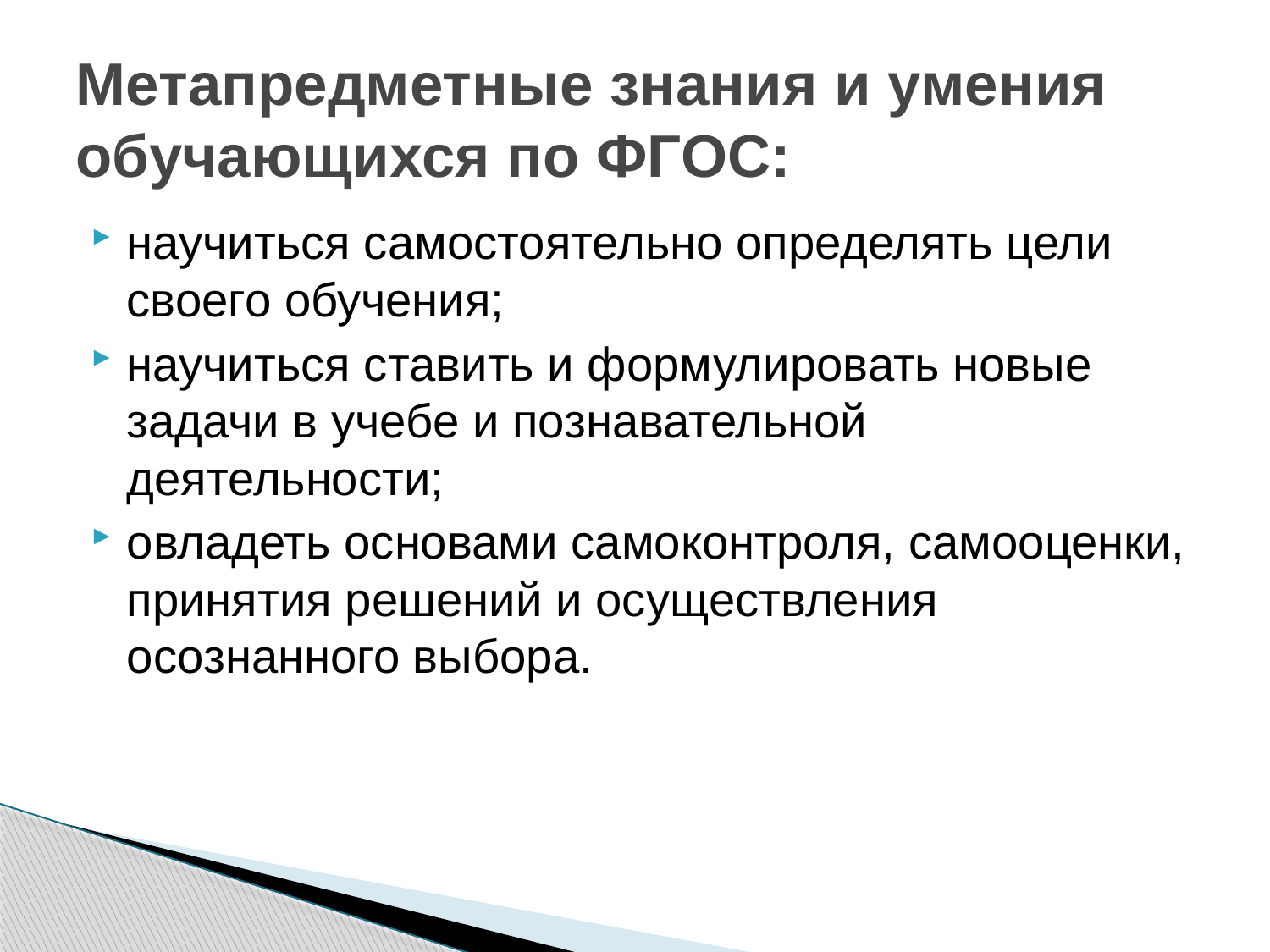

# Метапредметные знания и умения обучающихся по ФГОС:
научиться самостоятельно определять цели своего обучения;
научиться ставить и формулировать новые задачи в учебе и познавательной деятельности;
овладеть основами самоконтроля, самооценки, принятия решений и осуществления осознанного выбора.